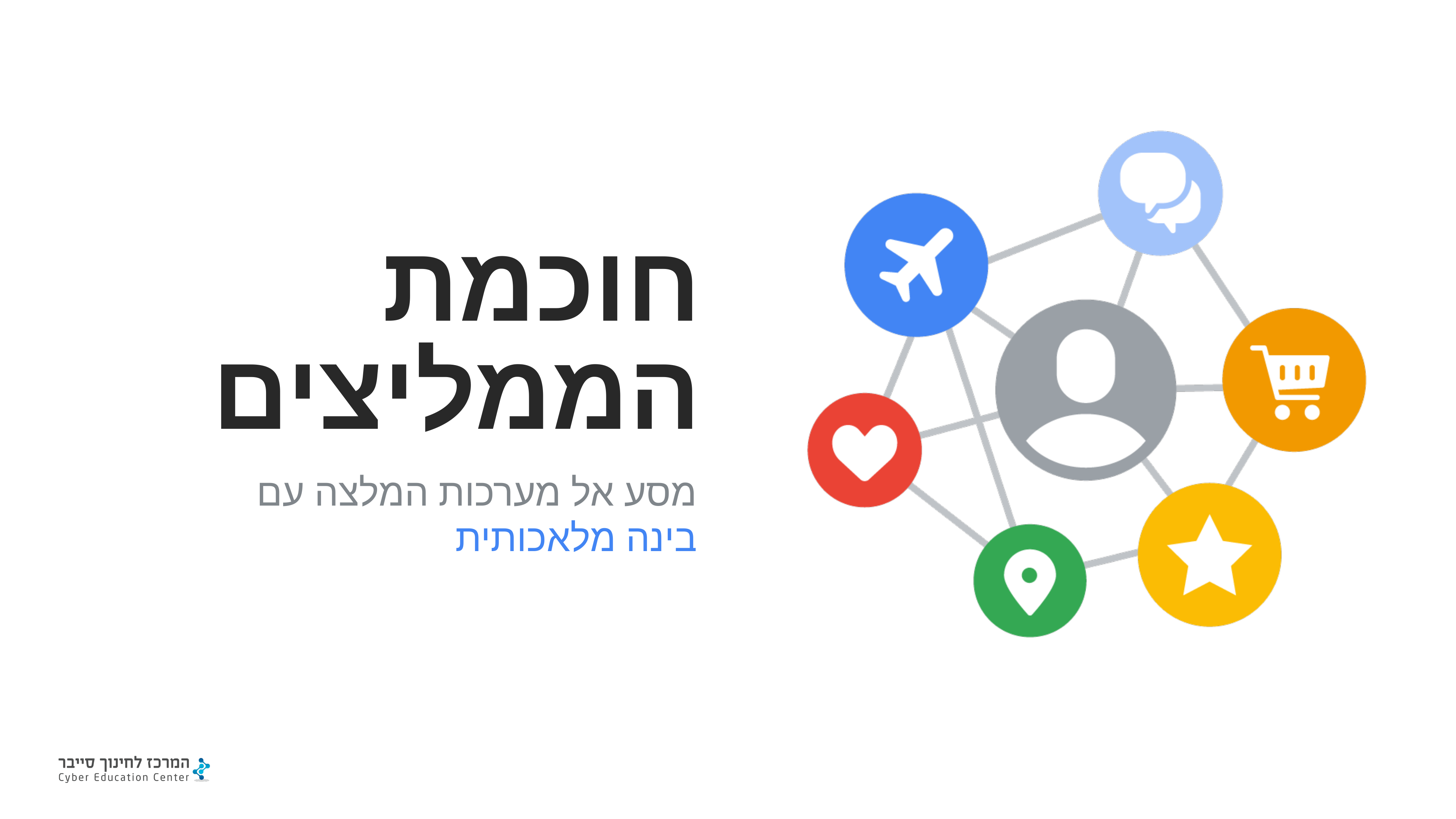

חוכמת הממליצים
מסע אל מערכות המלצה עם בינה מלאכותית